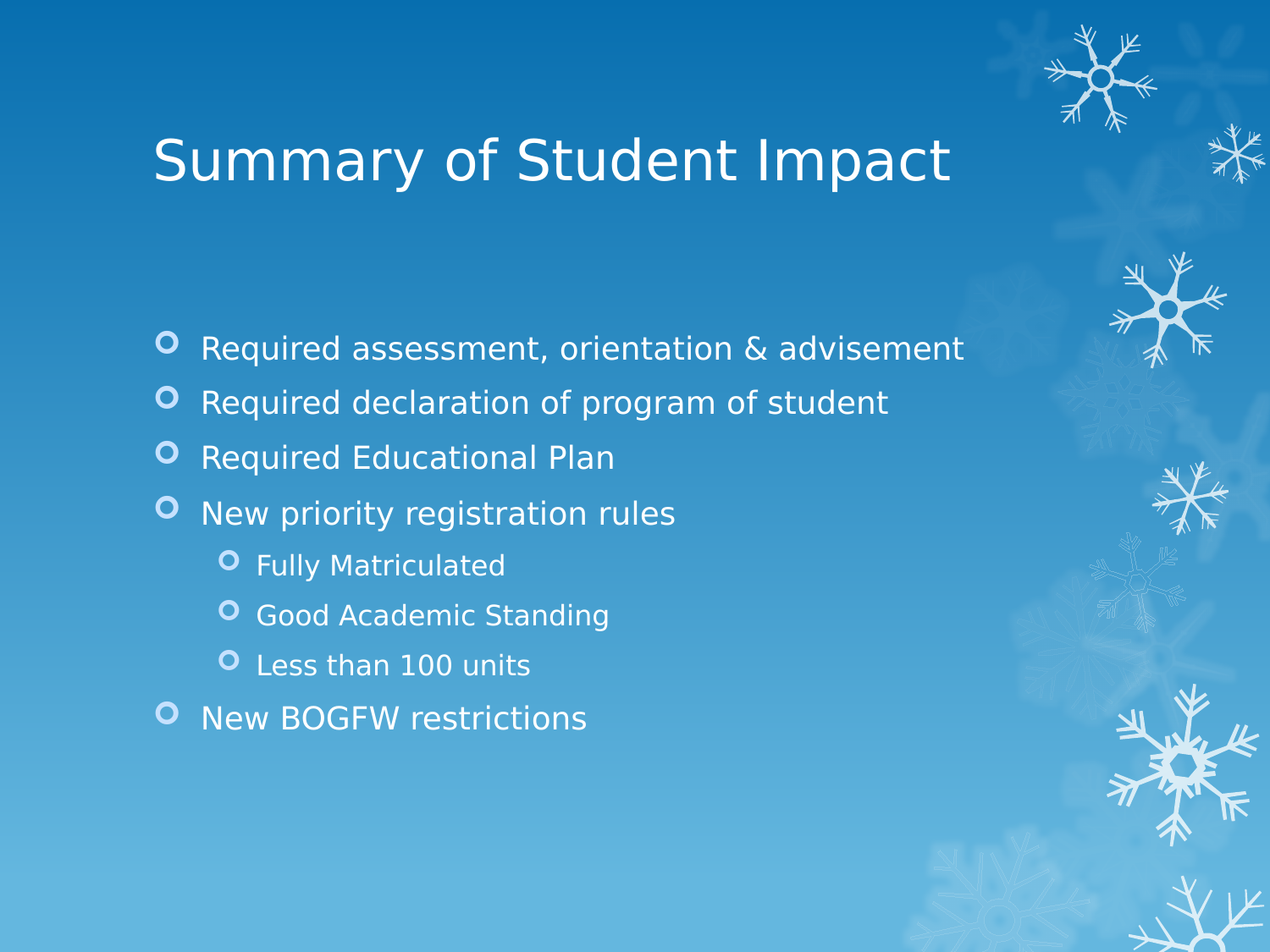

# Summary of Student Impact
Required assessment, orientation & advisement
Required declaration of program of student
Required Educational Plan
New priority registration rules
Fully Matriculated
Good Academic Standing
Less than 100 units
New BOGFW restrictions